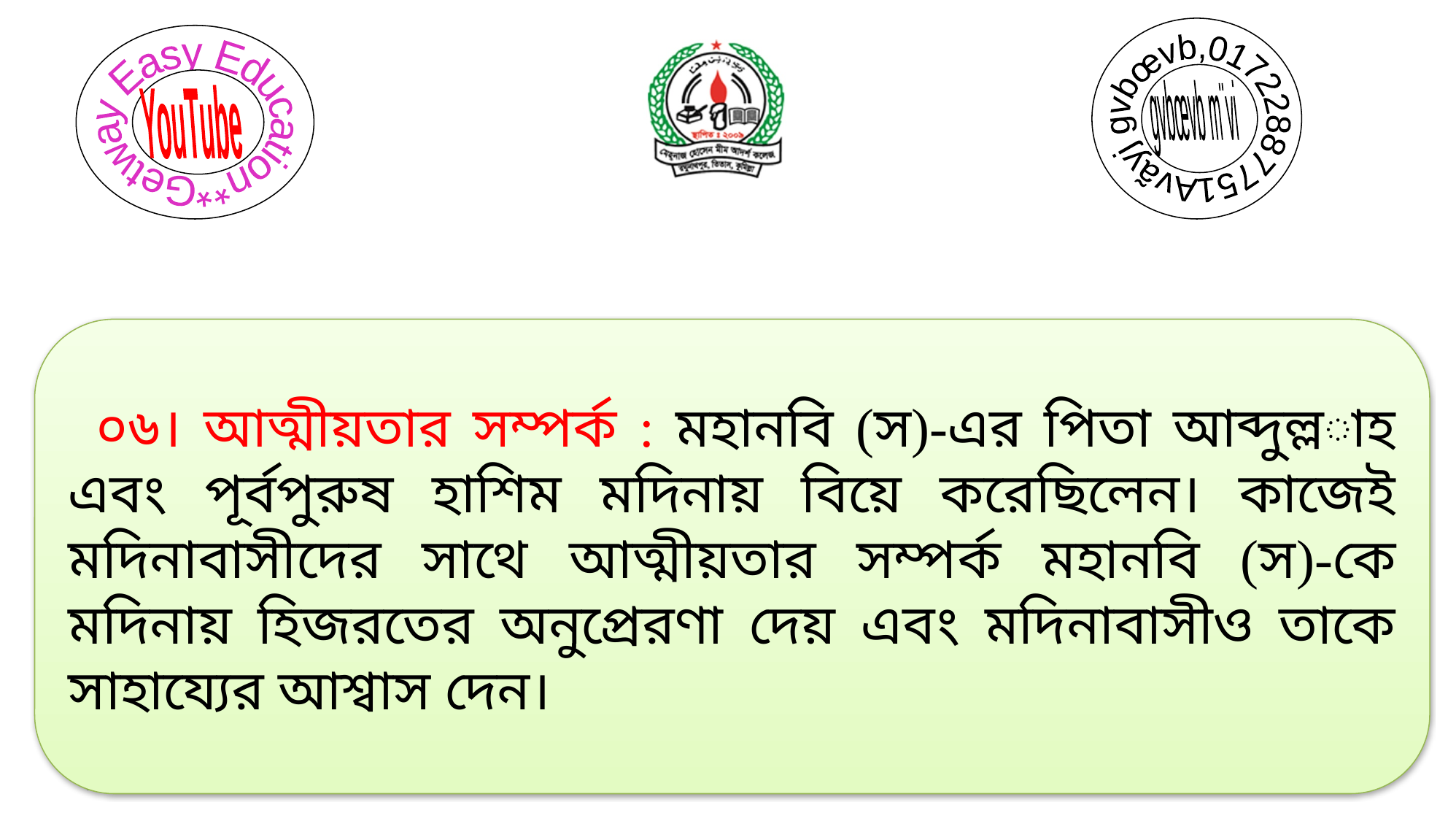

০৬। আত্মীয়তার সম্পর্ক : মহানবি (স)-এর পিতা আব্দুল্লাহ এবং পূর্বপুরুষ হাশিম মদিনায় বিয়ে করেছিলেন। কাজেই মদিনাবাসীদের সাথে আত্মীয়তার সম্পর্ক মহানবি (স)-কে মদিনায় হিজরতের অনুপ্রেরণা দেয় এবং মদিনাবাসীও তাকে সাহায্যের আশ্বাস দেন।
1/5/2021
15